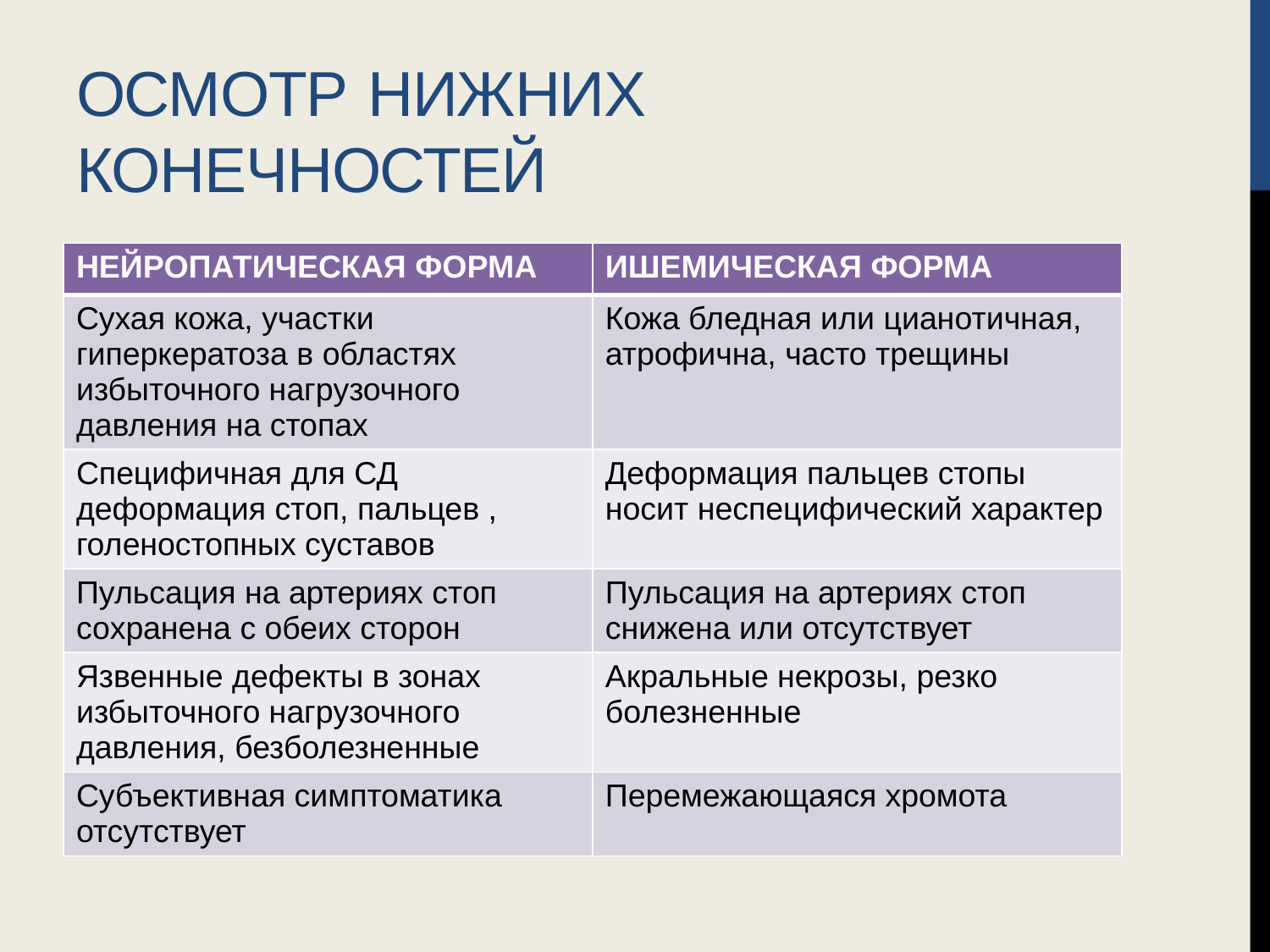

# Осмотр нижних конечностей
| НЕЙРОПАТИЧЕСКАЯ ФОРМА | ИШЕМИЧЕСКАЯ ФОРМА |
| --- | --- |
| Сухая кожа, участки гиперкератоза в областях избыточного нагрузочного давления на стопах | Кожа бледная или цианотичная, атрофична, часто трещины |
| Специфичная для СД деформация стоп, пальцев , голеностопных суставов | Деформация пальцев стопы носит неспецифический характер |
| Пульсация на артериях стоп сохранена с обеих сторон | Пульсация на артериях стоп снижена или отсутствует |
| Язвенные дефекты в зонах избыточного нагрузочного давления, безболезненные | Акральные некрозы, резко болезненные |
| Субъективная симптоматика отсутствует | Перемежающаяся хромота |